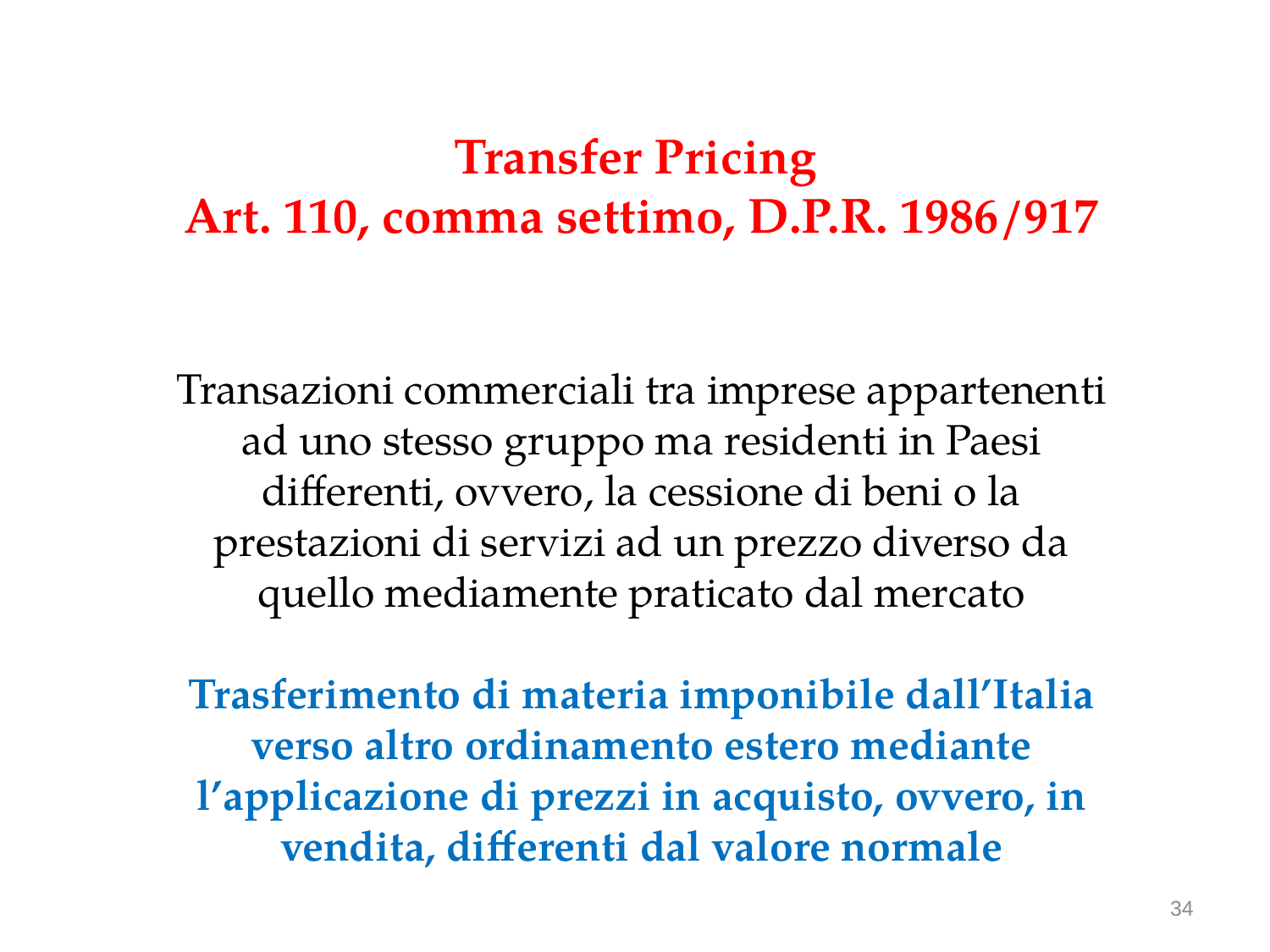

Transfer Pricing
Art. 110, comma settimo, D.P.R. 1986/917

Transazioni commerciali tra imprese appartenenti ad uno stesso gruppo ma residenti in Paesi differenti, ovvero, la cessione di beni o la prestazioni di servizi ad un prezzo diverso da quello mediamente praticato dal mercato

Trasferimento di materia imponibile dall’Italia verso altro ordinamento estero mediante l’applicazione di prezzi in acquisto, ovvero, in vendita, differenti dal valore normale

34